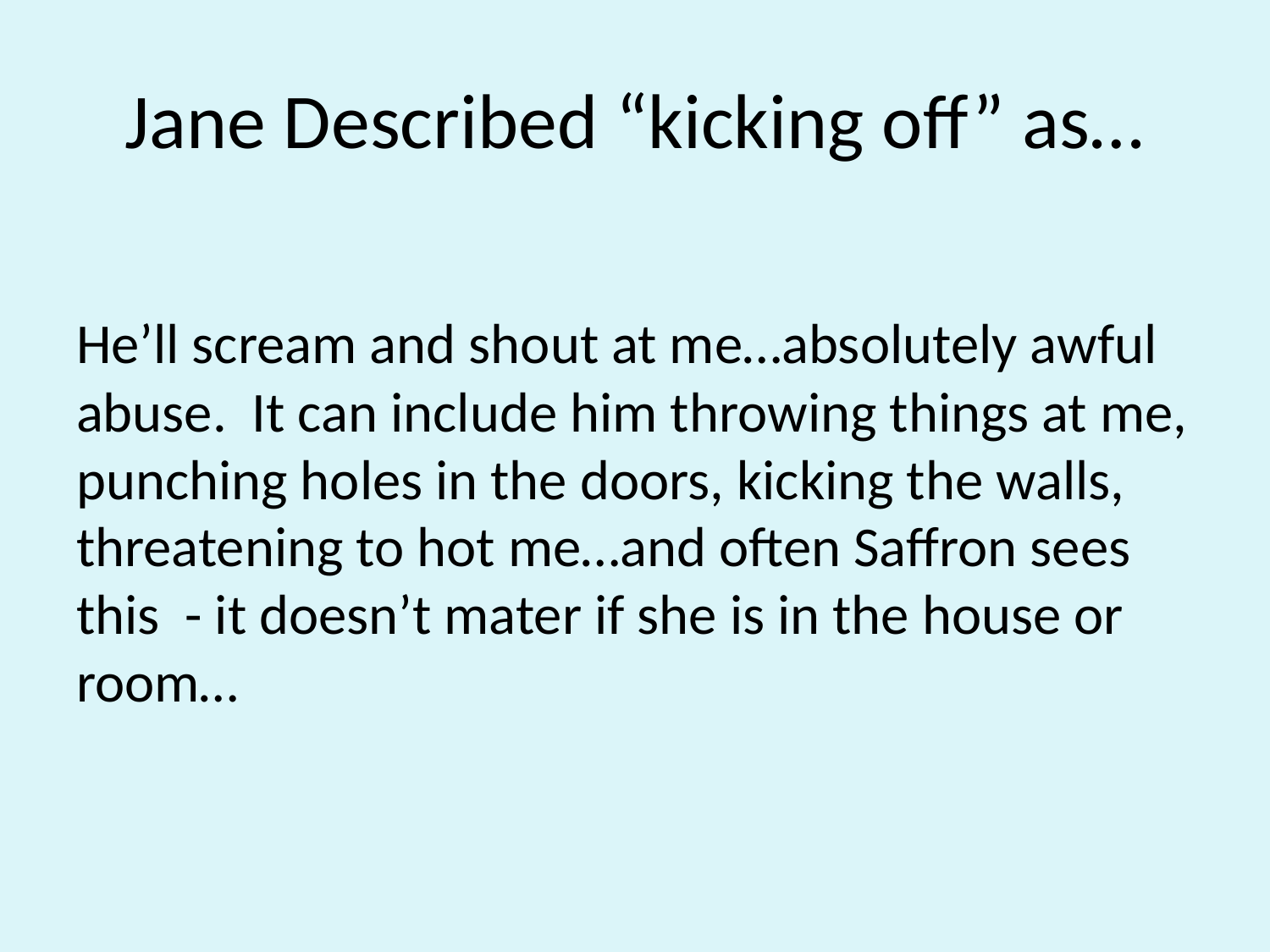

# Jane Described “kicking off” as…

He’ll scream and shout at me…absolutely awful abuse.  It can include him throwing things at me, punching holes in the doors, kicking the walls, threatening to hot me…and often Saffron sees this  - it doesn’t mater if she is in the house or room…